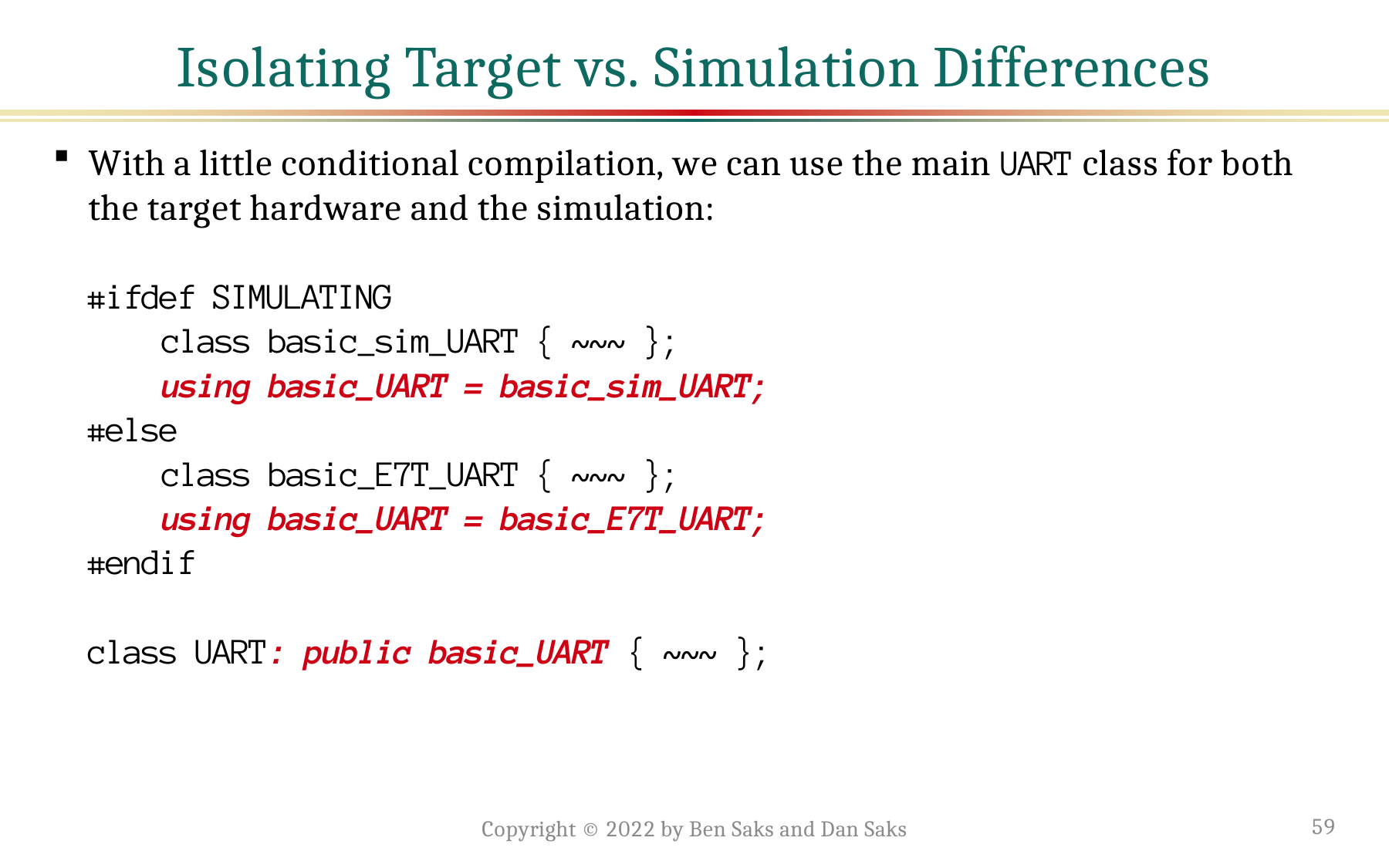

# Isolating Target vs. Simulation Differences
With a little conditional compilation, we can use the main UART class for both the target hardware and the simulation:

#ifdef SIMULATING
    class basic_sim_UART { ~~~ };
    using basic_UART = basic_sim_UART;
#else
    class basic_E7T_UART { ~~~ };
    using basic_UART = basic_E7T_UART;
#endif

class UART: public basic_UART { ~~~ };
Copyright © 2022 by Ben Saks and Dan Saks
59